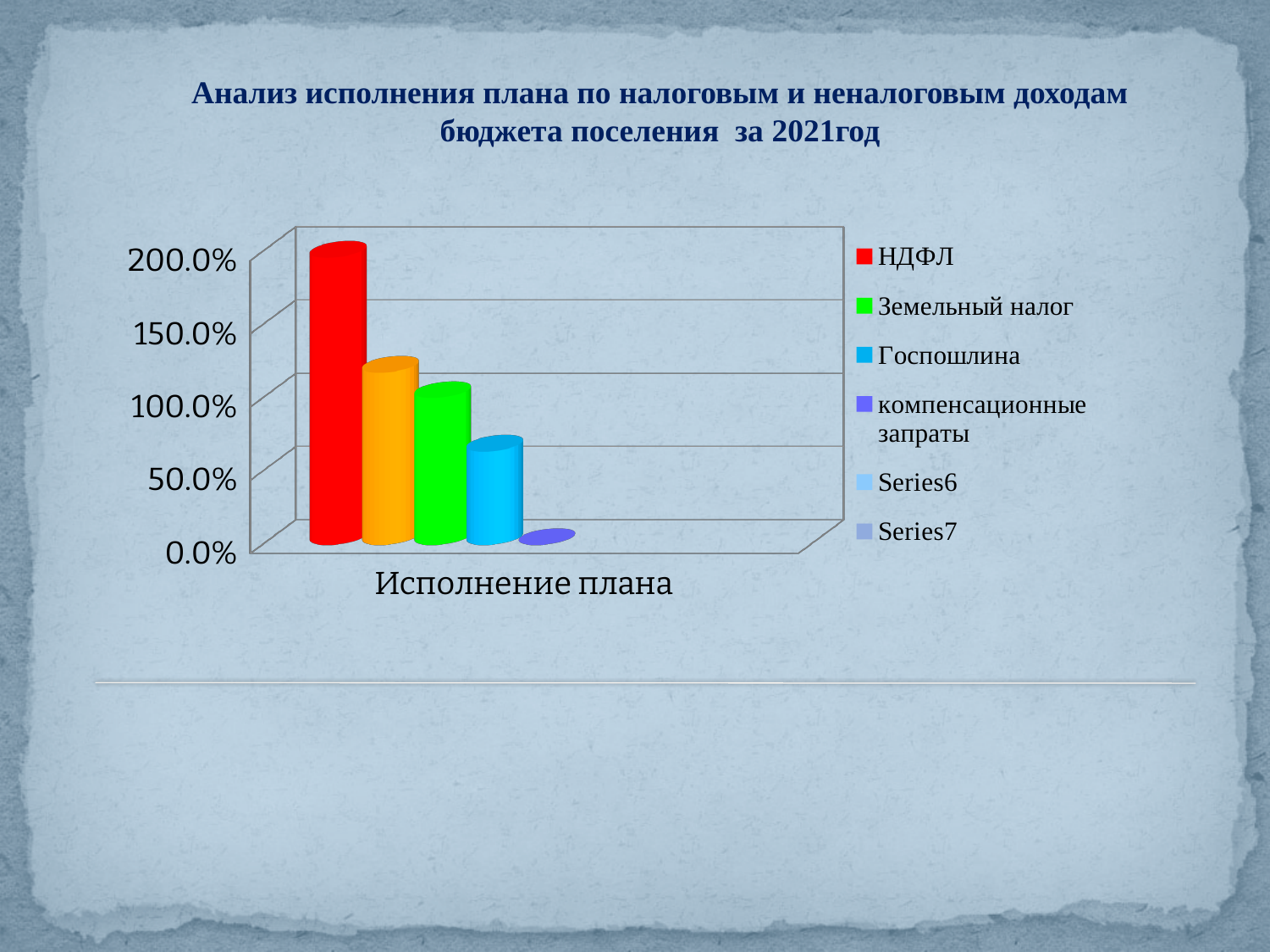

Анализ исполнения плана по налоговым и неналоговым доходам бюджета поселения  за 2021год

[unsupported chart]

#